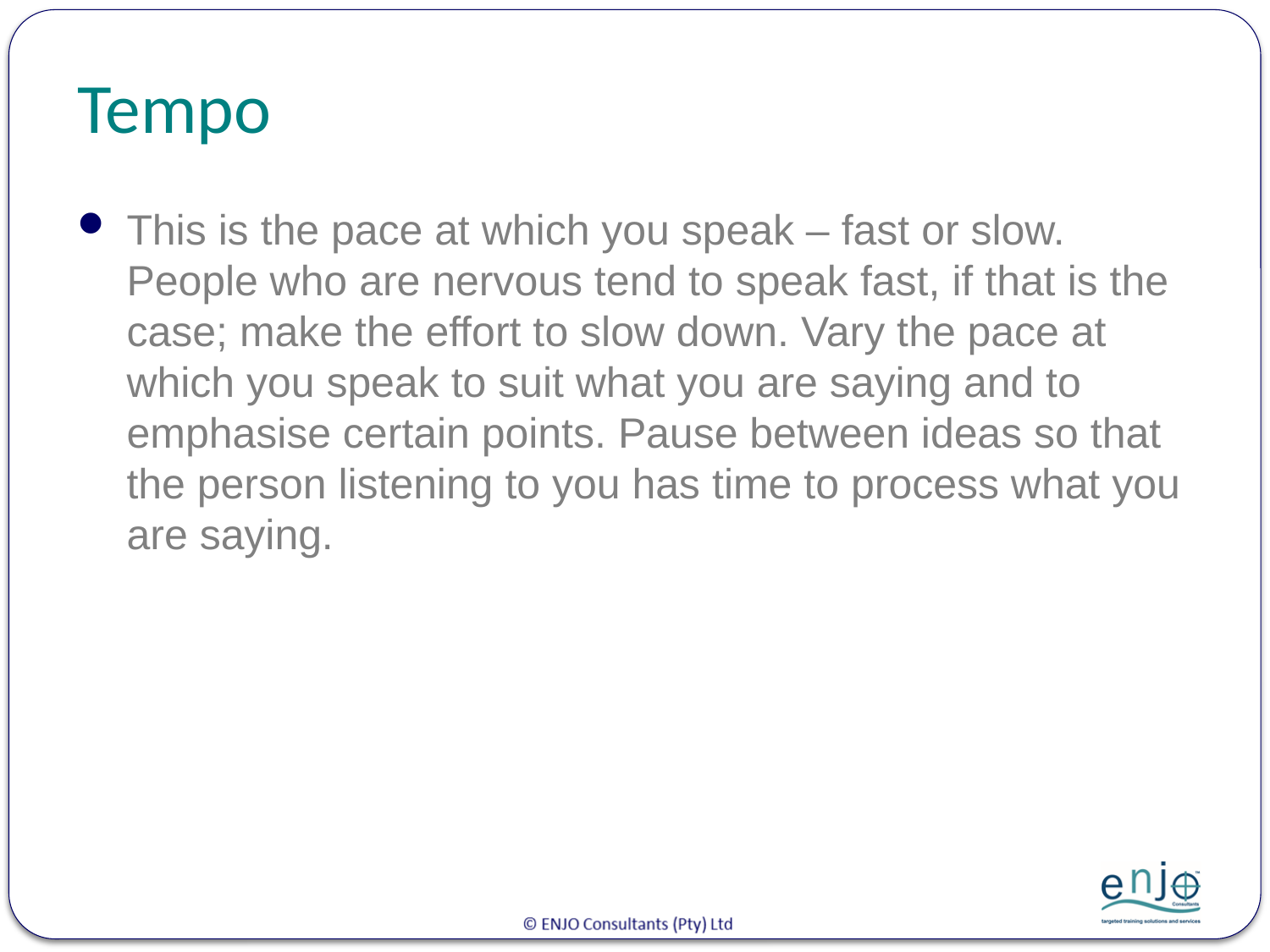

# Tempo
This is the pace at which you speak – fast or slow. People who are nervous tend to speak fast, if that is the case; make the effort to slow down. Vary the pace at which you speak to suit what you are saying and to emphasise certain points. Pause between ideas so that the person listening to you has time to process what you are saying.